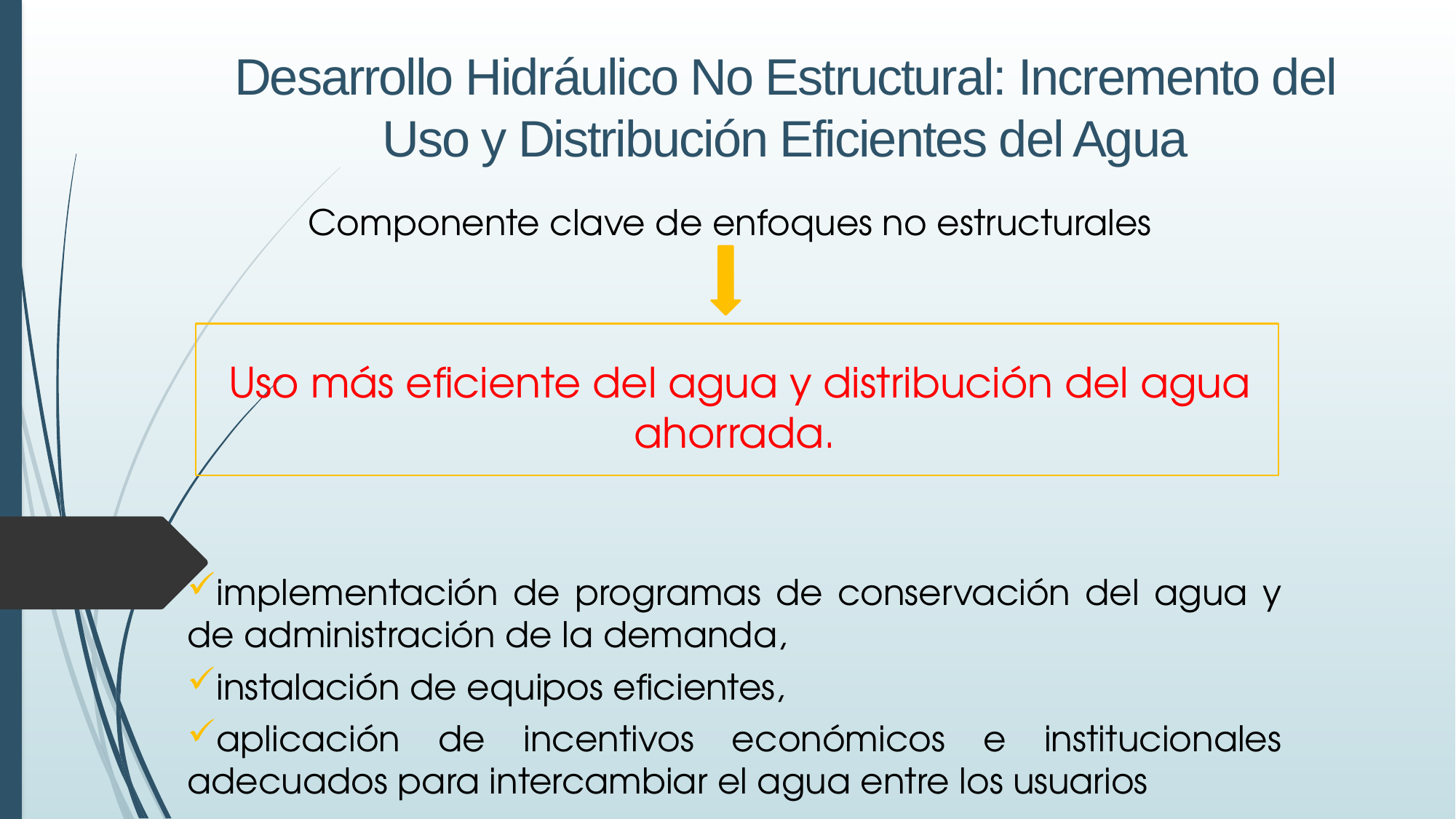

Desarrollo Hidráulico No Estructural: Incremento del Uso y Distribución Eficientes del Agua

Componente clave de enfoques no estructurales

 Uso más eficiente del agua y distribución del agua ahorrada.

implementación de programas de conservación del agua y de administración de la demanda,
instalación de equipos eficientes,
aplicación de incentivos económicos e institucionales adecuados para intercambiar el agua entre los usuarios